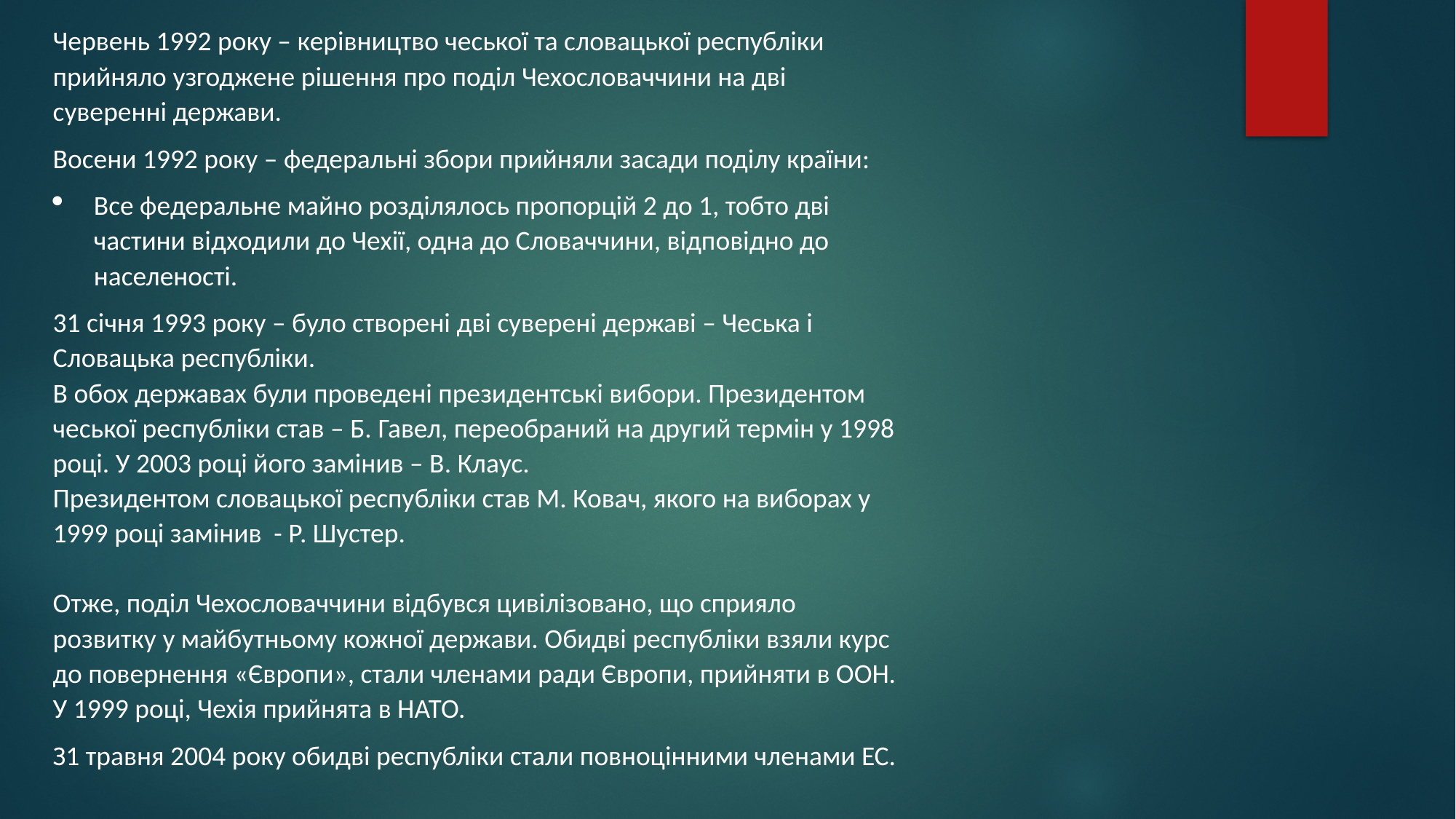

Червень 1992 року – керівництво чеської та словацької республіки прийняло узгоджене рішення про поділ Чехословаччини на дві суверенні держави.
Восени 1992 року – федеральні збори прийняли засади поділу країни:
Все федеральне майно розділялось пропорцій 2 до 1, тобто дві частини відходили до Чехії, одна до Словаччини, відповідно до населеності.
31 січня 1993 року – було створені дві суверені державі – Чеська і Словацька республіки.
В обох державах були проведені президентські вибори. Президентом чеської республіки став – Б. Гавел, переобраний на другий термін у 1998 році. У 2003 році його замінив – В. Клаус.
Президентом словацької республіки став М. Ковач, якого на виборах у 1999 році замінив  - Р. Шустер.
Отже, поділ Чехословаччини відбувся цивілізовано, що сприяло розвитку у майбутньому кожної держави. Обидві республіки взяли курс до повернення «Європи», стали членами ради Європи, прийняти в ООН. У 1999 році, Чехія прийнята в НАТО.
З1 травня 2004 року обидві республіки стали повноцінними членами ЕС.